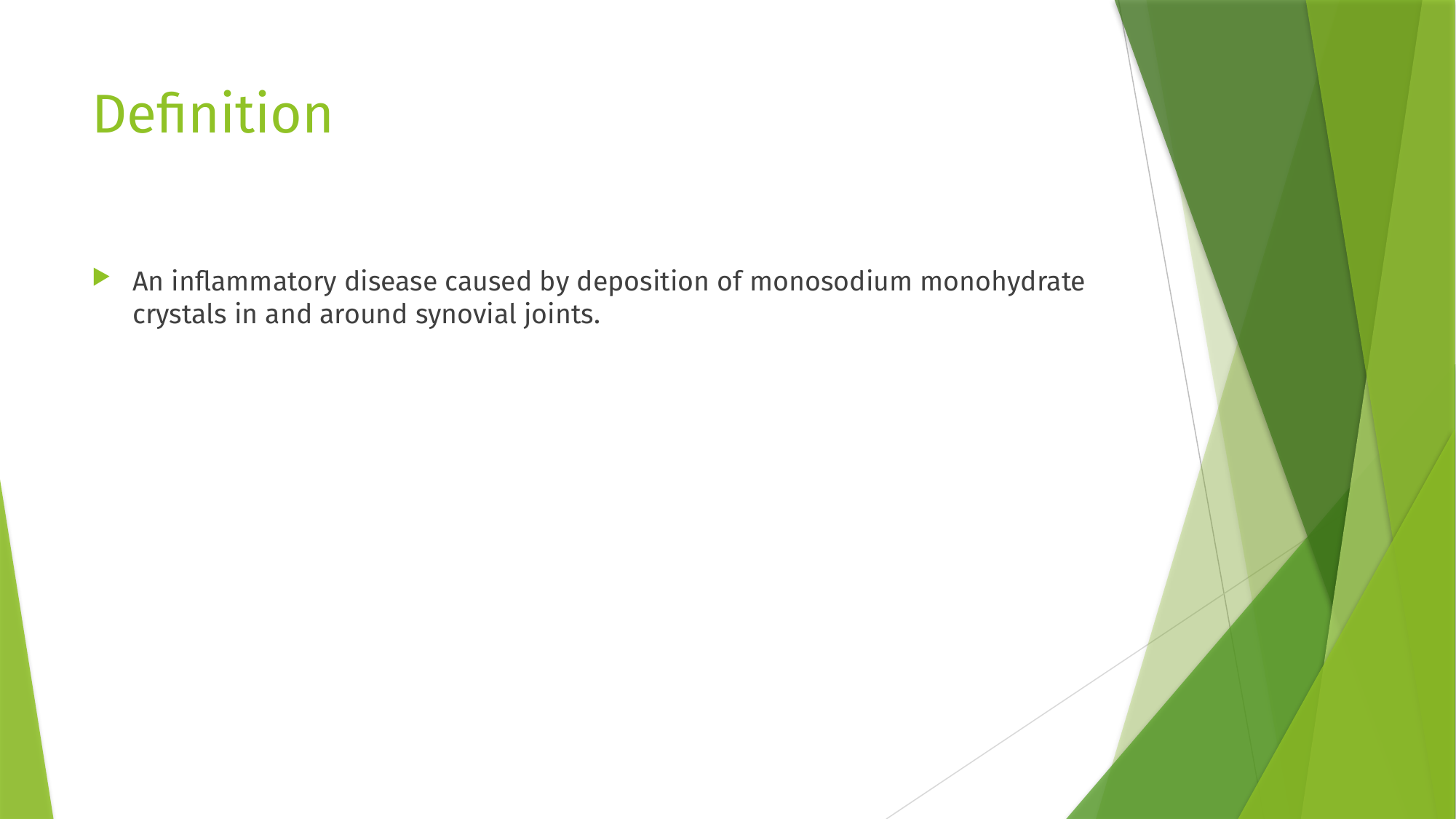

# Definition
An inflammatory disease caused by deposition of monosodium monohydrate crystals in and around synovial joints.